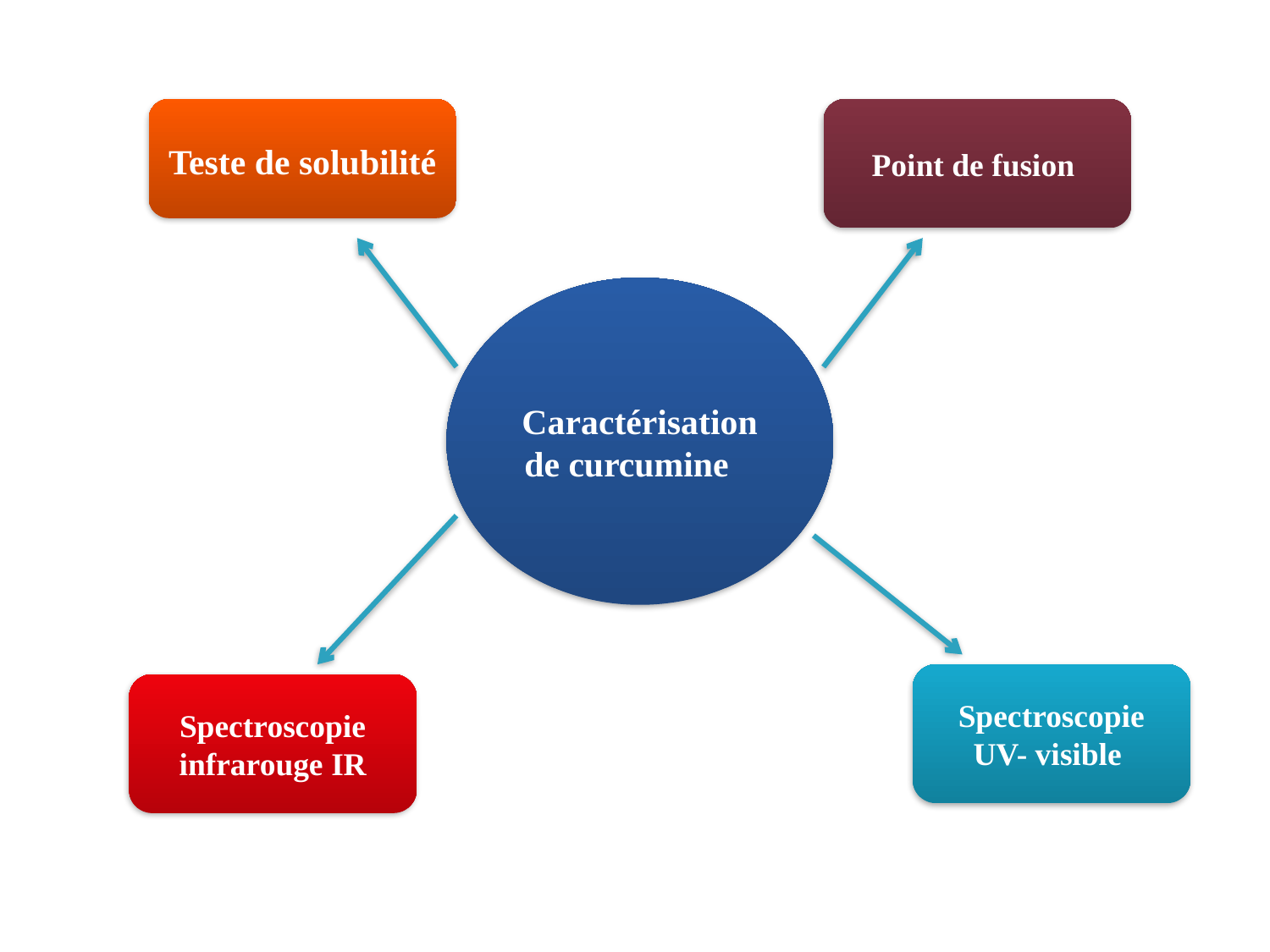

Teste de solubilité

Point de fusion

Caractérisation de curcumine
Spectroscopie UV- visible
Spectroscopie infrarouge IR